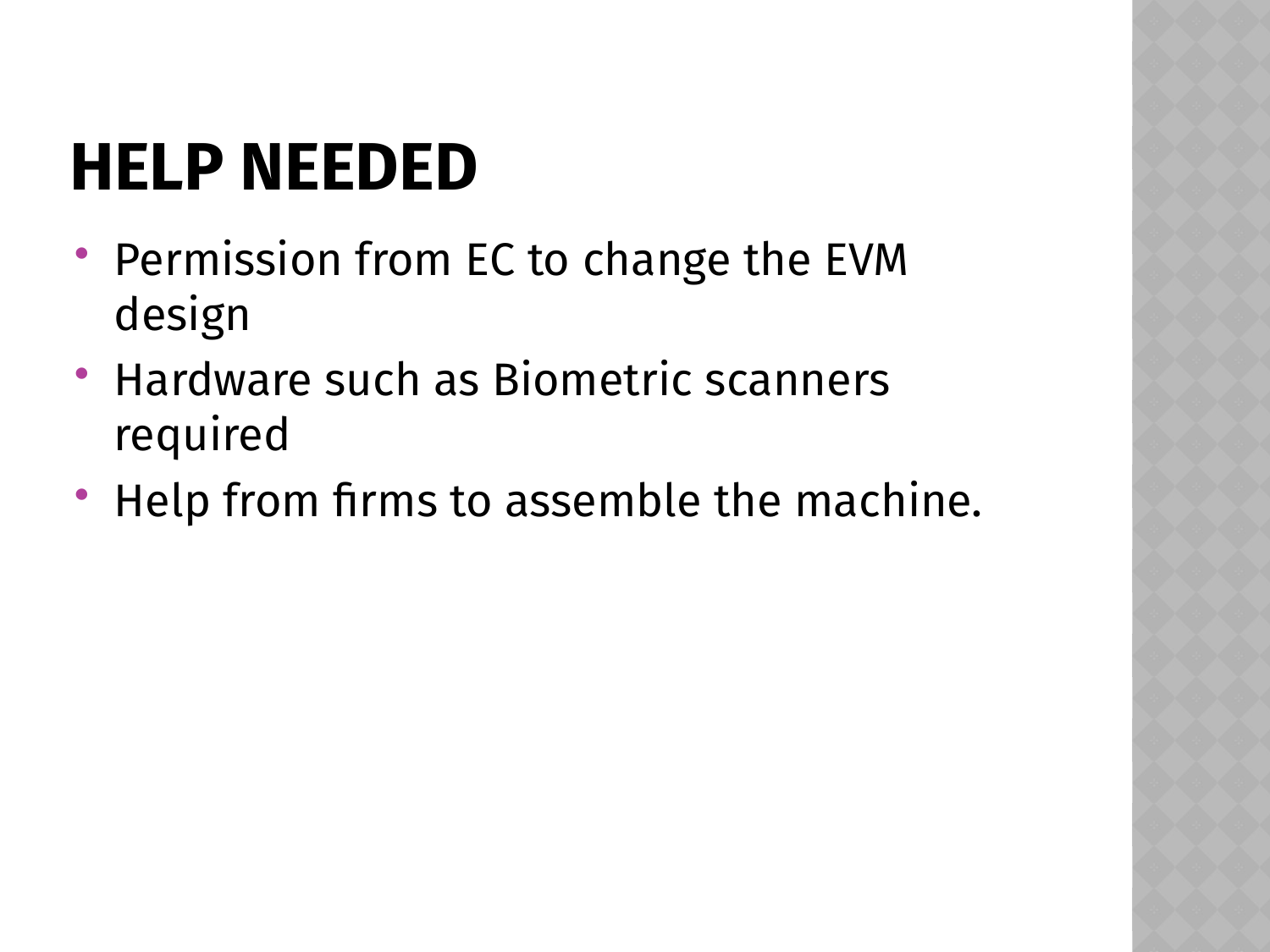

# Help needed
Permission from EC to change the EVM design
Hardware such as Biometric scanners required
Help from firms to assemble the machine.